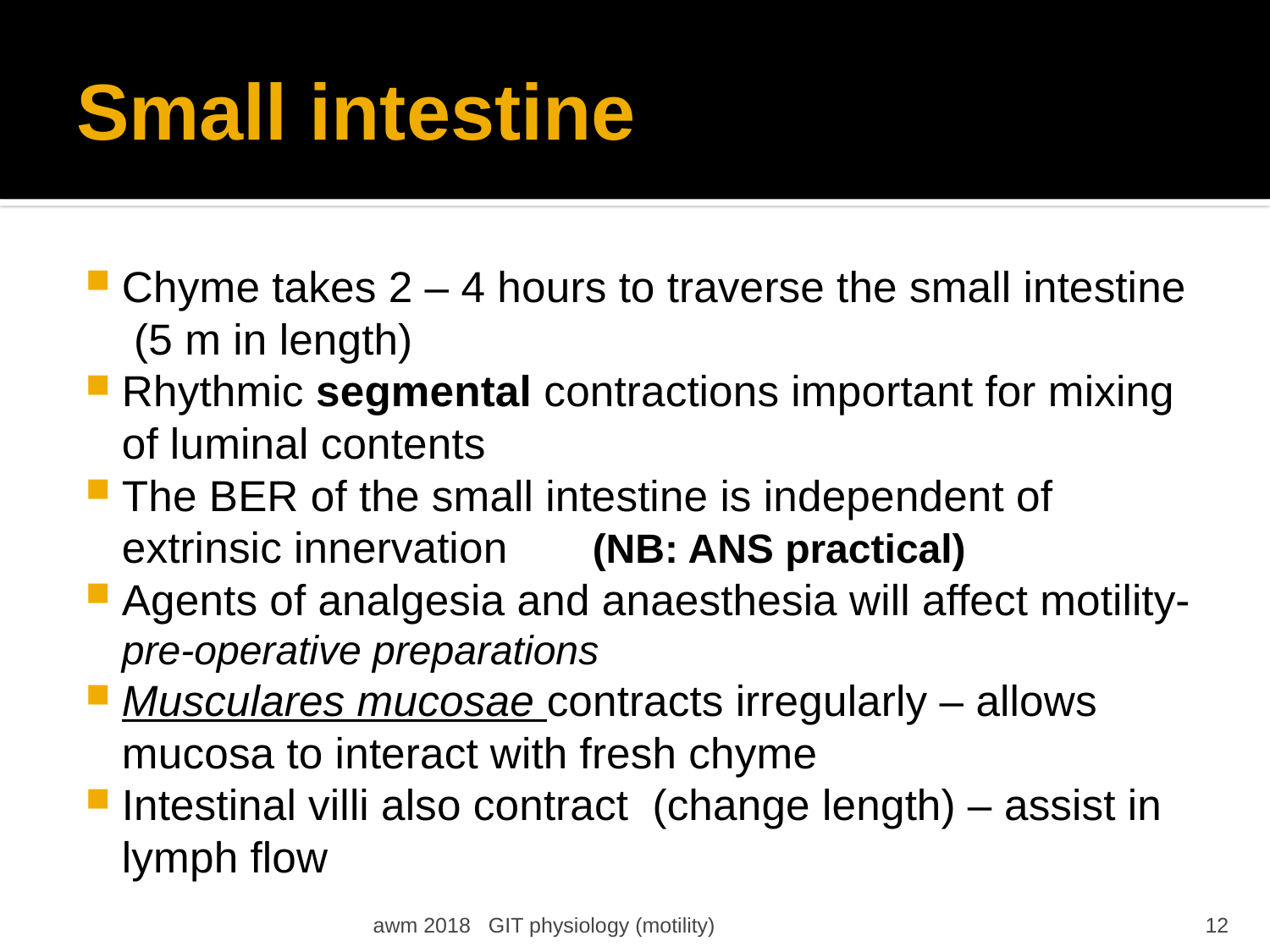

# Small intestine
Chyme takes 2 – 4 hours to traverse the small intestine  (5 m in length)
Rhythmic segmental contractions important for mixing of luminal contents
The BER of the small intestine is independent of extrinsic innervation       (NB: ANS practical)
Agents of analgesia and anaesthesia will affect motility- pre-operative preparations
Musculares mucosae contracts irregularly – allows mucosa to interact with fresh chyme
Intestinal villi also contract  (change length) – assist in lymph flow
awm 2018   GIT physiology (motility)
12